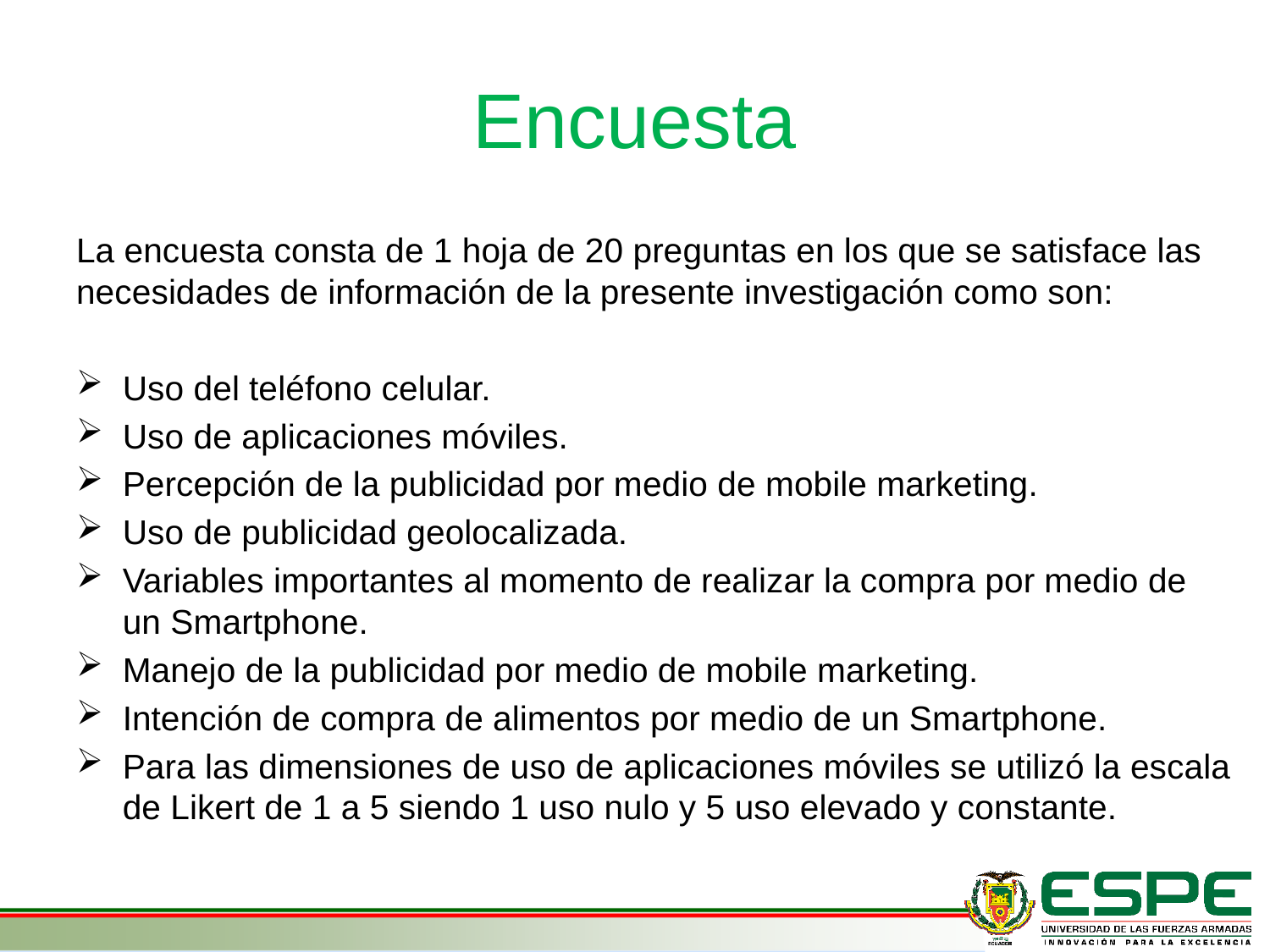

# Encuesta
La encuesta consta de 1 hoja de 20 preguntas en los que se satisface las necesidades de información de la presente investigación como son:

Uso del teléfono celular.
Uso de aplicaciones móviles.
Percepción de la publicidad por medio de mobile marketing.
Uso de publicidad geolocalizada.
Variables importantes al momento de realizar la compra por medio de un Smartphone.
Manejo de la publicidad por medio de mobile marketing.
Intención de compra de alimentos por medio de un Smartphone.
Para las dimensiones de uso de aplicaciones móviles se utilizó la escala de Likert de 1 a 5 siendo 1 uso nulo y 5 uso elevado y constante.